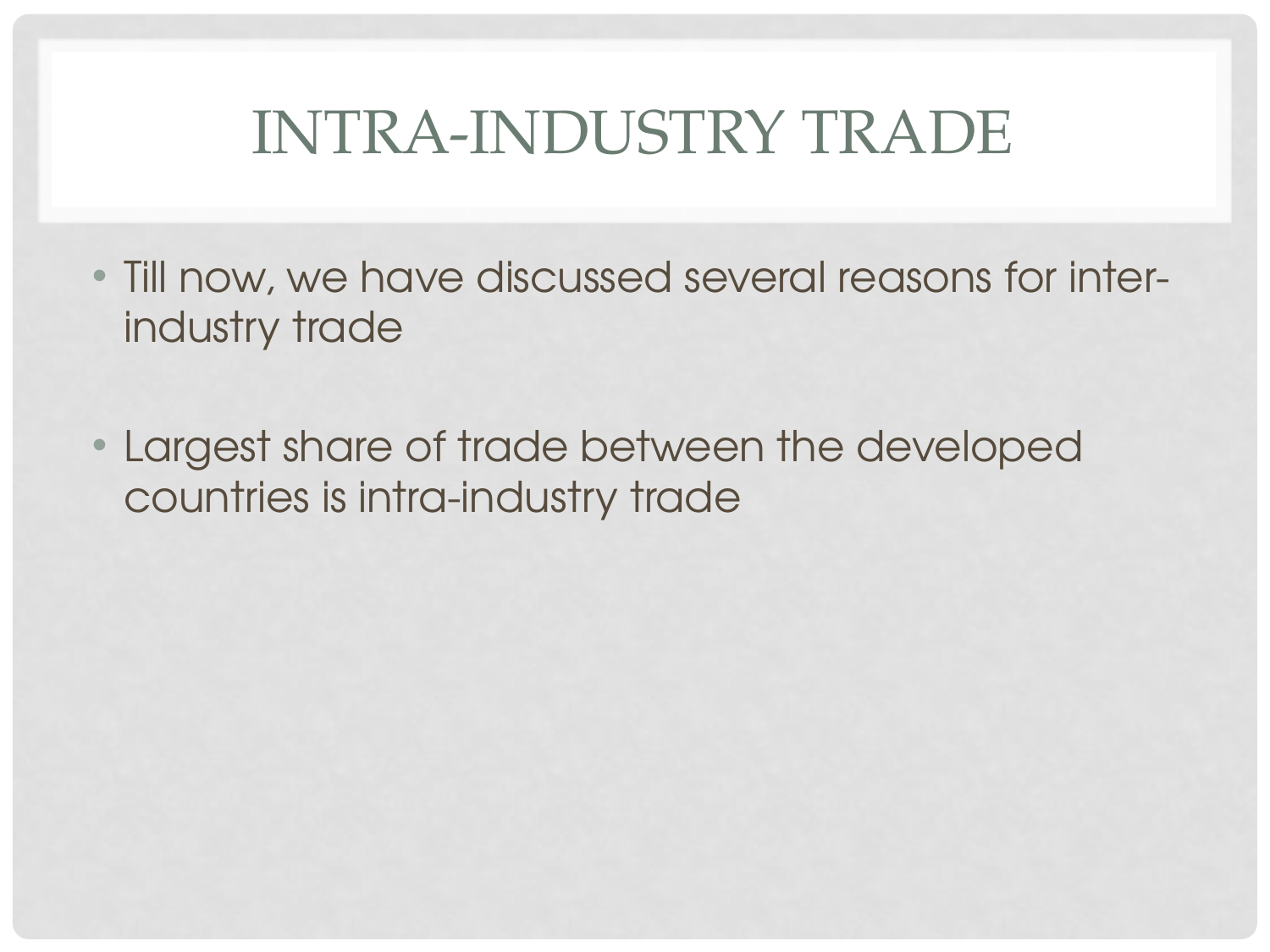

# Intra-industry trade
Till now, we have discussed several reasons for inter-industry trade

Largest share of trade between the developed countries is intra-industry trade